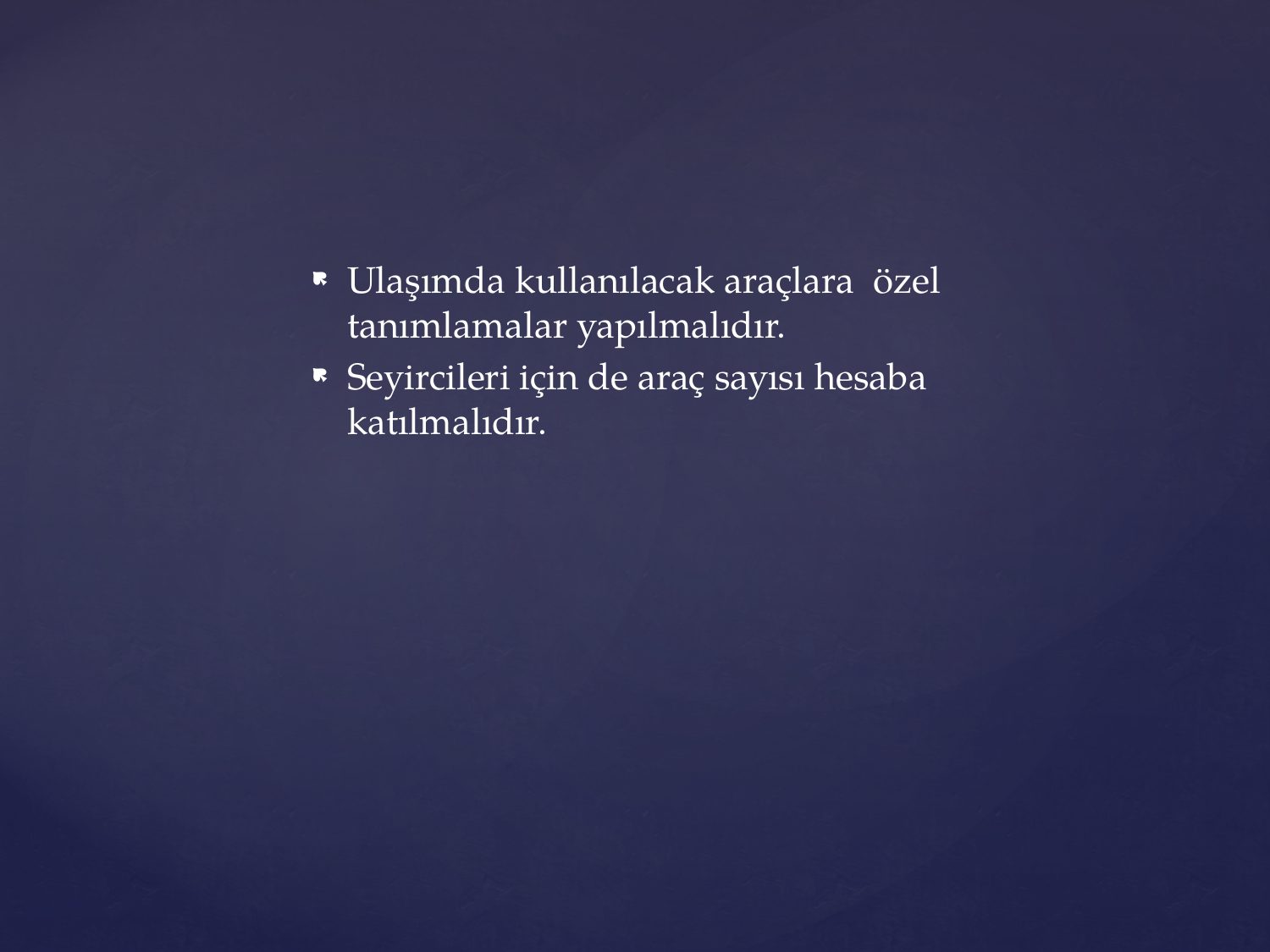

Ulaşımda kullanılacak araçlara  özel tanımlamalar yapılmalıdır.
Seyircileri için de araç sayısı hesaba katılmalıdır.
#